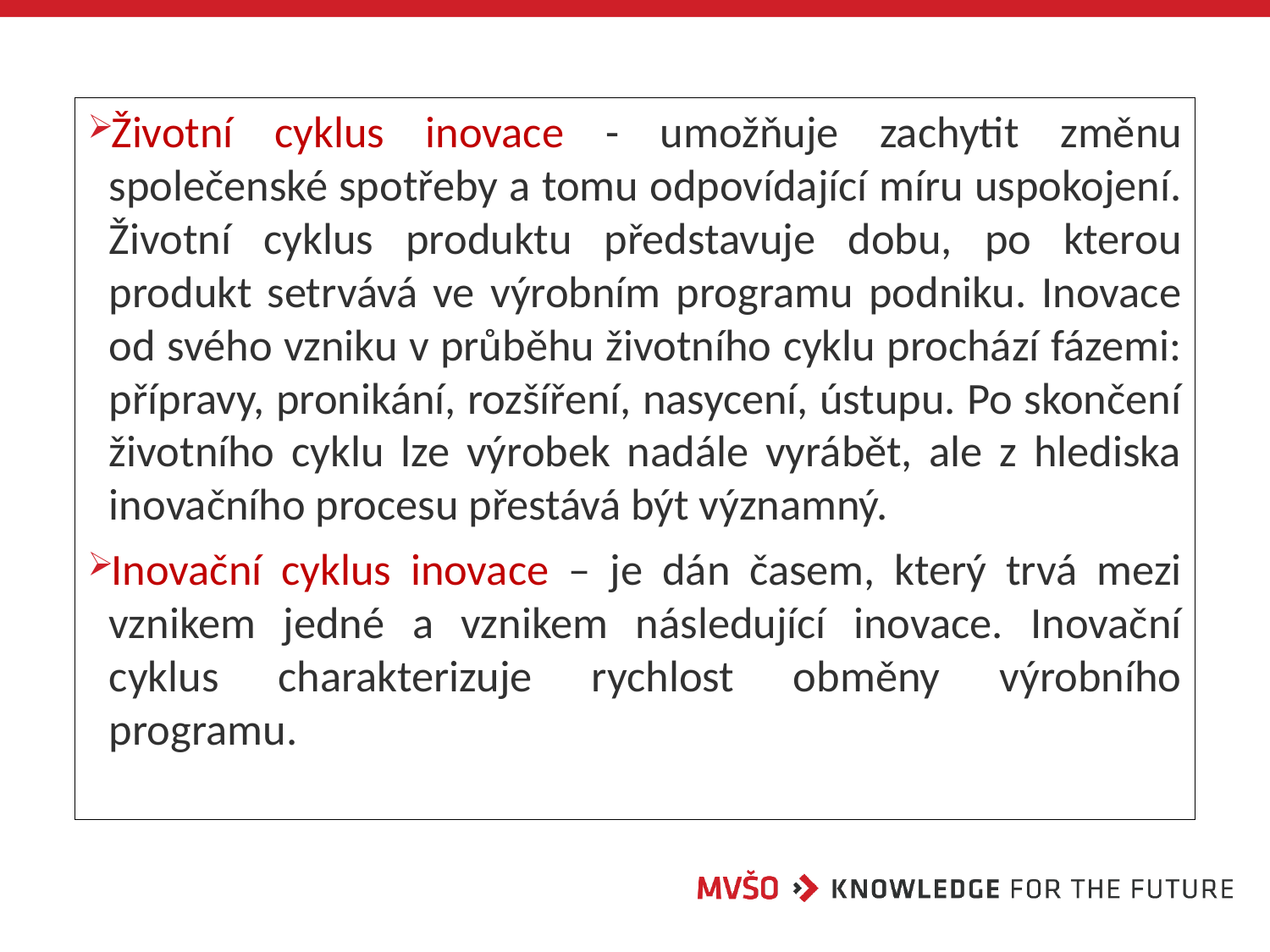

Životní cyklus inovace - umožňuje zachytit změnu společenské spotřeby a tomu odpovídající míru uspokojení. Životní cyklus produktu představuje dobu, po kterou produkt setrvává ve výrobním programu podniku. Inovace od svého vzniku v průběhu životního cyklu prochází fázemi: přípravy, pronikání, rozšíření, nasycení, ústupu. Po skončení životního cyklu lze výrobek nadále vyrábět, ale z hlediska inovačního procesu přestává být významný.
Inovační cyklus inovace – je dán časem, který trvá mezi vznikem jedné a vznikem následující inovace. Inovační cyklus charakterizuje rychlost obměny výrobního programu.